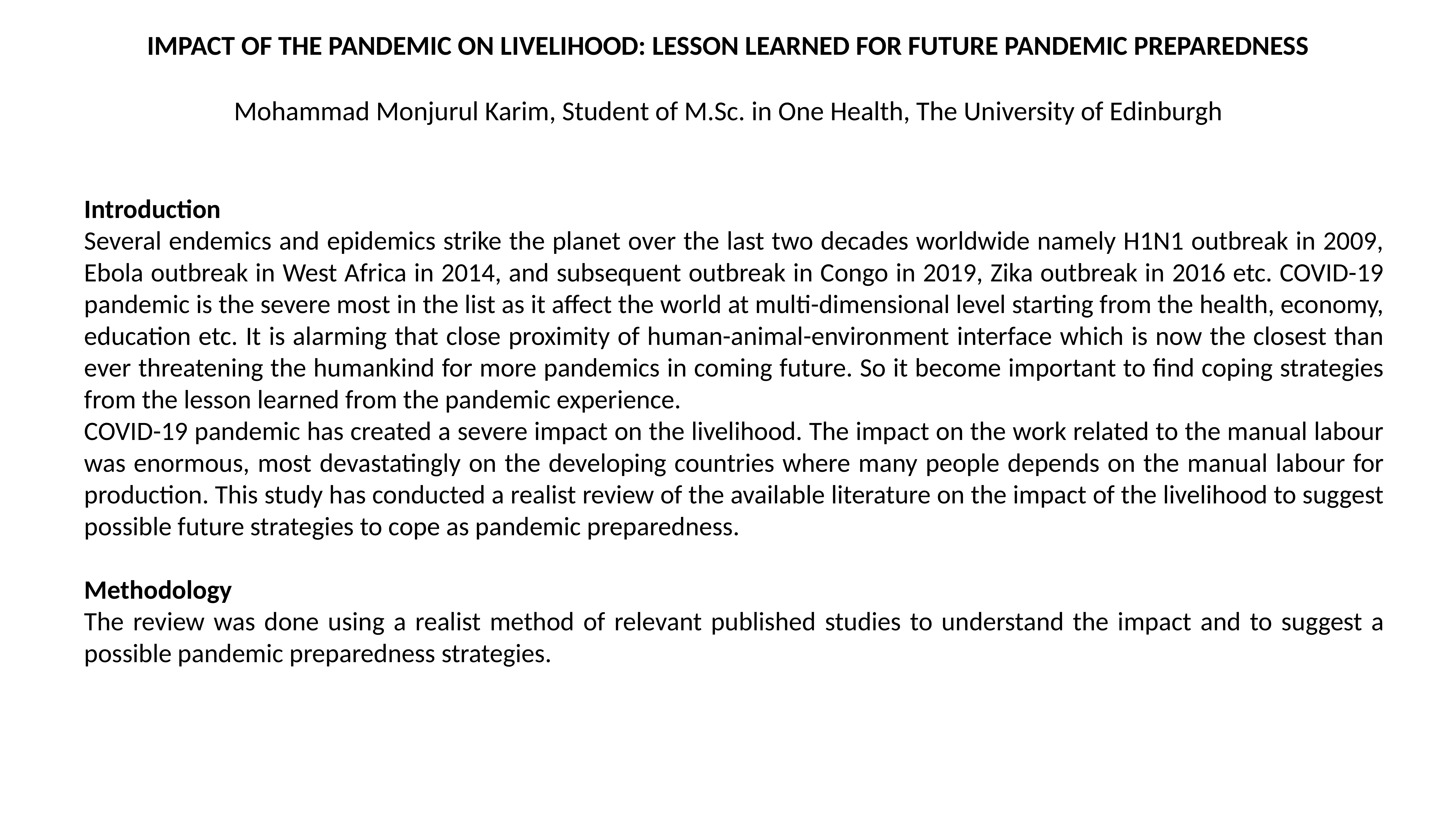

IMPACT OF THE PANDEMIC ON LIVELIHOOD: LESSON LEARNED FOR FUTURE PANDEMIC PREPAREDNESS

Mohammad Monjurul Karim, Student of M.Sc. in One Health, The University of Edinburgh

Introduction
Several endemics and epidemics strike the planet over the last two decades worldwide namely H1N1 outbreak in 2009, Ebola outbreak in West Africa in 2014, and subsequent outbreak in Congo in 2019, Zika outbreak in 2016 etc. COVID-19 pandemic is the severe most in the list as it affect the world at multi-dimensional level starting from the health, economy, education etc. It is alarming that close proximity of human-animal-environment interface which is now the closest than ever threatening the humankind for more pandemics in coming future. So it become important to find coping strategies from the lesson learned from the pandemic experience.
COVID-19 pandemic has created a severe impact on the livelihood. The impact on the work related to the manual labour was enormous, most devastatingly on the developing countries where many people depends on the manual labour for production. This study has conducted a realist review of the available literature on the impact of the livelihood to suggest possible future strategies to cope as pandemic preparedness.

Methodology
The review was done using a realist method of relevant published studies to understand the impact and to suggest a possible pandemic preparedness strategies.